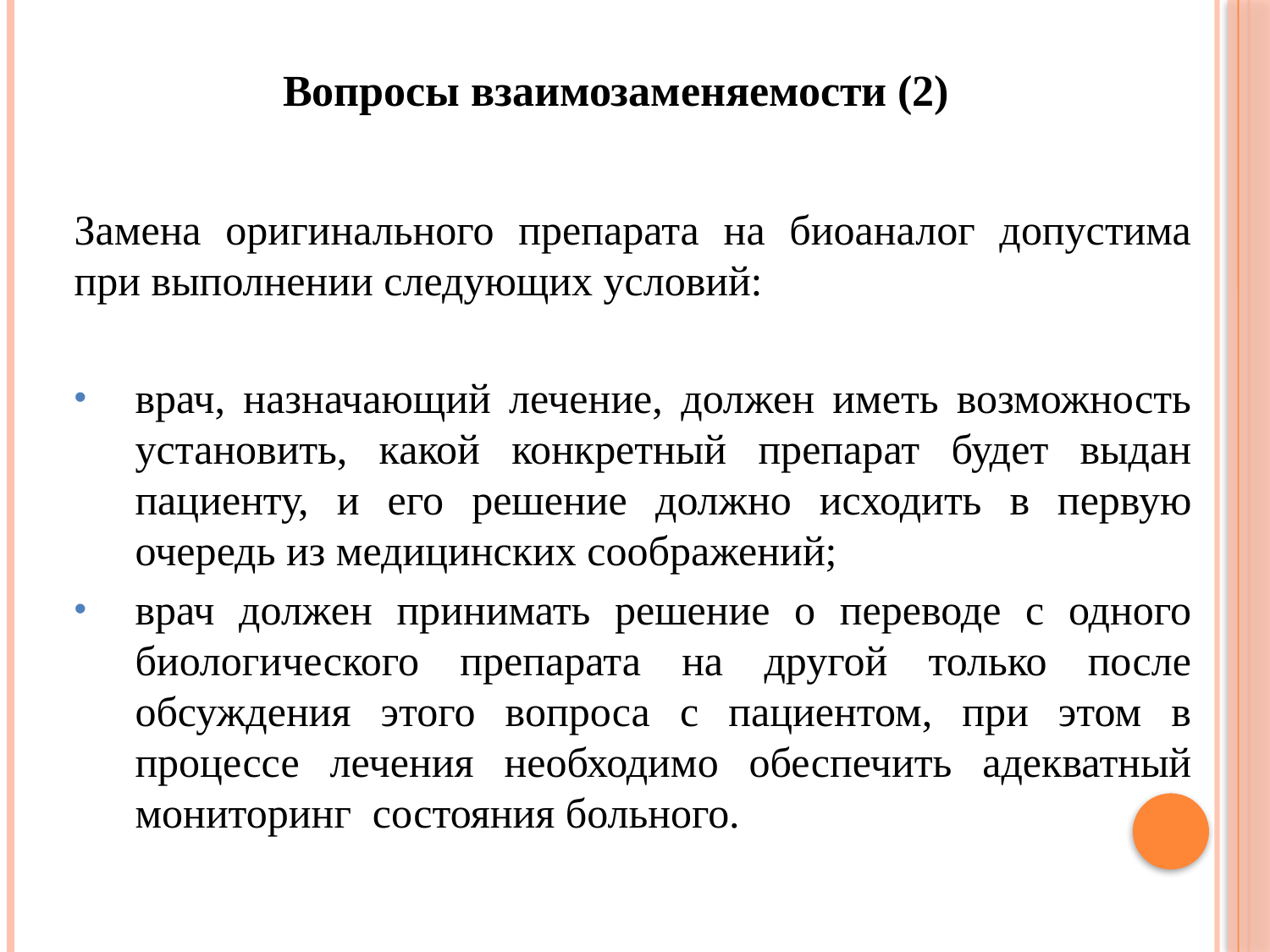

Вопросы взаимозаменяемости (2)
Замена оригинального препарата на биоаналог допустима при выполнении следующих условий:

врач, назначающий лечение, должен иметь возможность установить, какой конкретный препарат будет выдан пациенту, и его решение должно исходить в первую очередь из медицинских соображений;
врач должен принимать решение о переводе с одного биологического препарата на другой только после обсуждения этого вопроса с пациентом, при этом в процессе лечения необходимо обеспечить адекватный мониторинг  состояния больного.